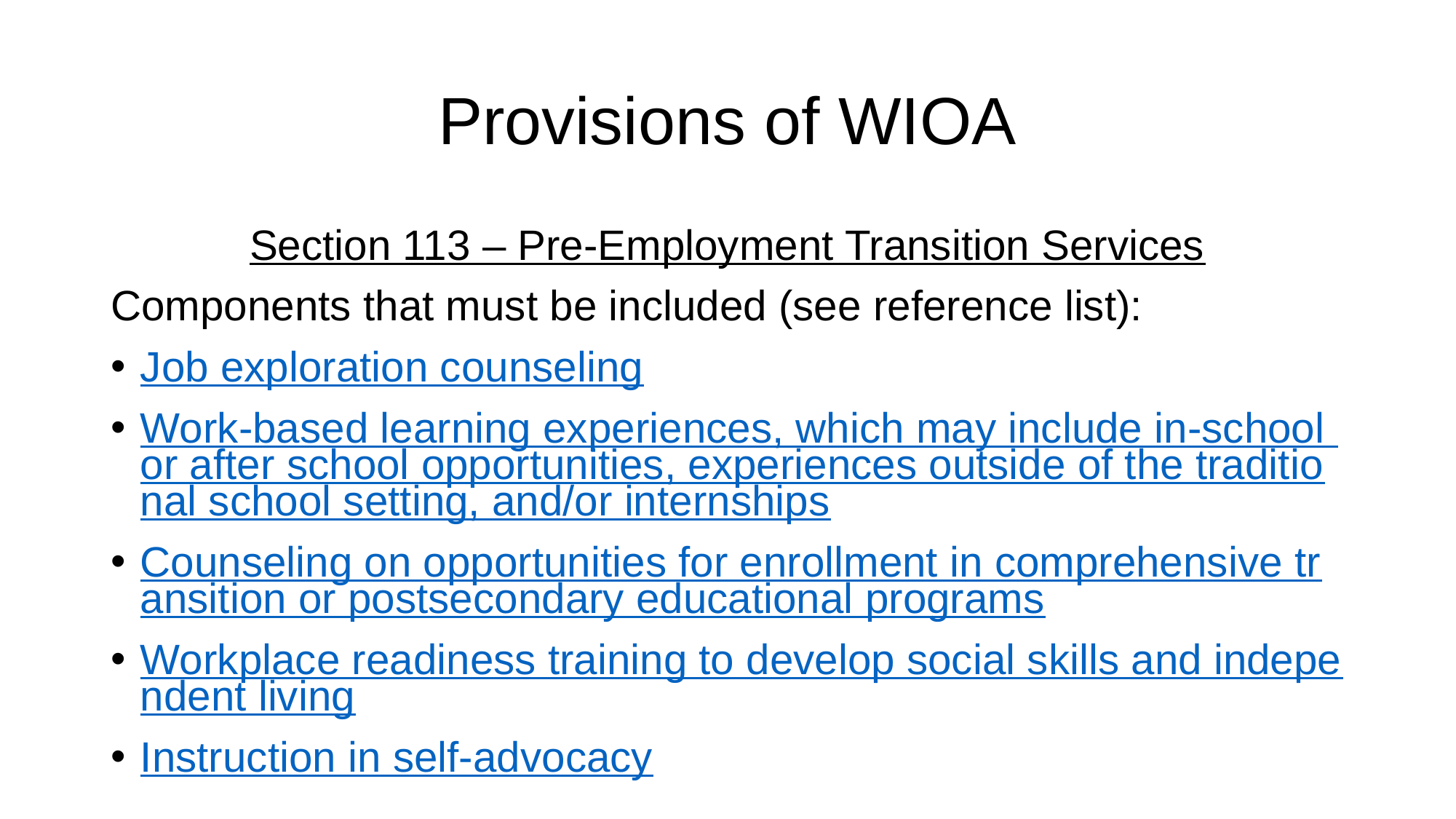

# Provisions of WIOA
Section 113 – Pre-Employment Transition Services
Components that must be included (see reference list):
Job exploration counseling
Work-based learning experiences, which may include in-school or after school opportunities, experiences outside of the traditional school setting, and/or internships
Counseling on opportunities for enrollment in comprehensive transition or postsecondary educational programs
Workplace readiness training to develop social skills and independent living
Instruction in self-advocacy